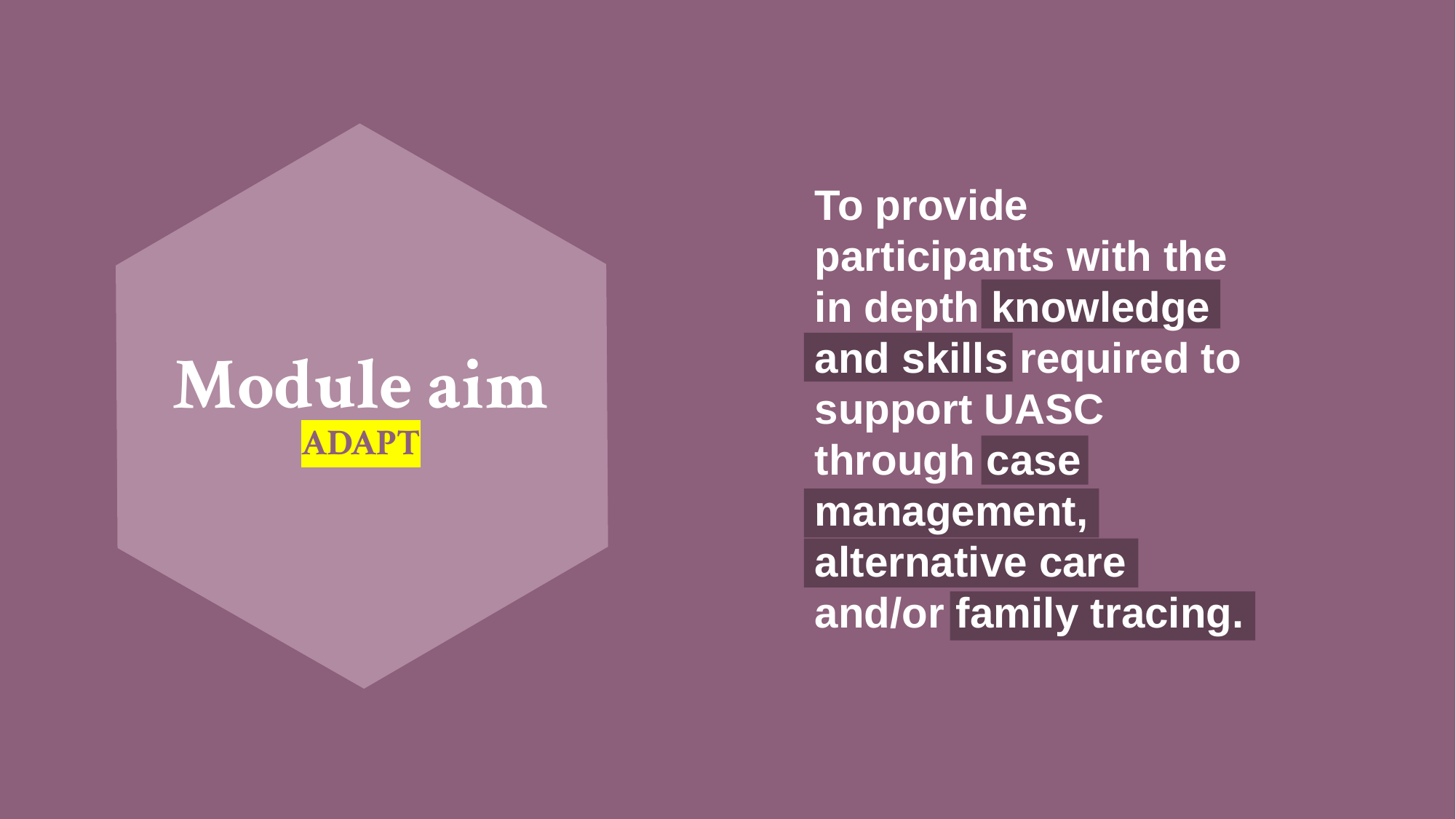

To provide participants with the in depth knowledge and skills required to support UASC through case management, alternative care and/or family tracing.

# Module aim ADAPT